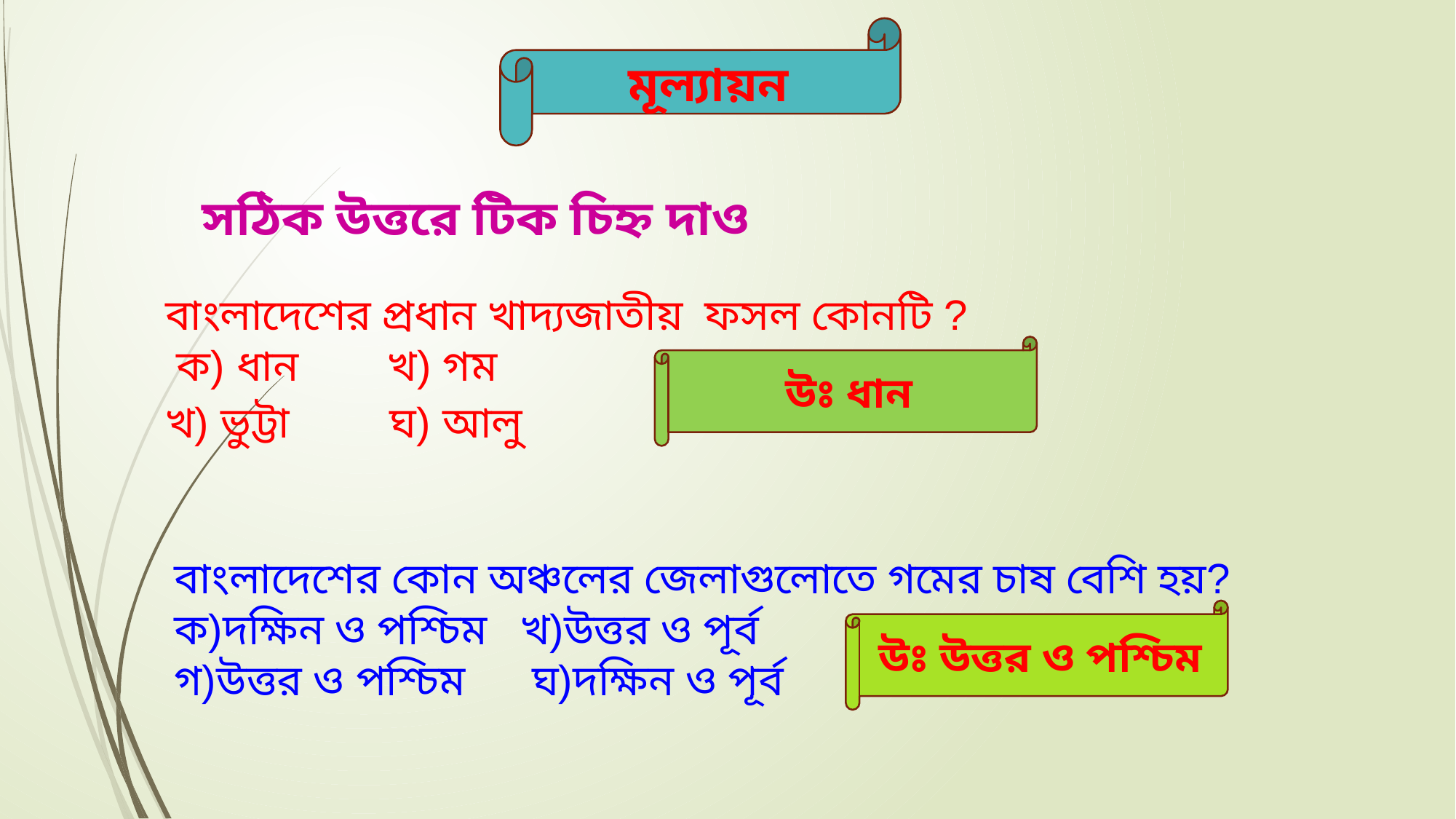

মূল্যায়ন
সঠিক উত্তরে টিক চিহ্ন দাও
বাংলাদেশের প্রধান খাদ্যজাতীয়  ফসল কোনটি ?
 ক) ধান        খ) গম
খ) ভুট্টা         ঘ) আলু
উঃ ধান
বাংলাদেশের কোন অঞ্চলের জেলাগুলোতে গমের চাষ বেশি হয়?
ক)দক্ষিন ও পশ্চিম   খ)উত্তর ও পূর্ব
গ)উত্তর ও পশ্চিম      ঘ)দক্ষিন ও পূর্ব
উঃ উত্তর ও পশ্চিম